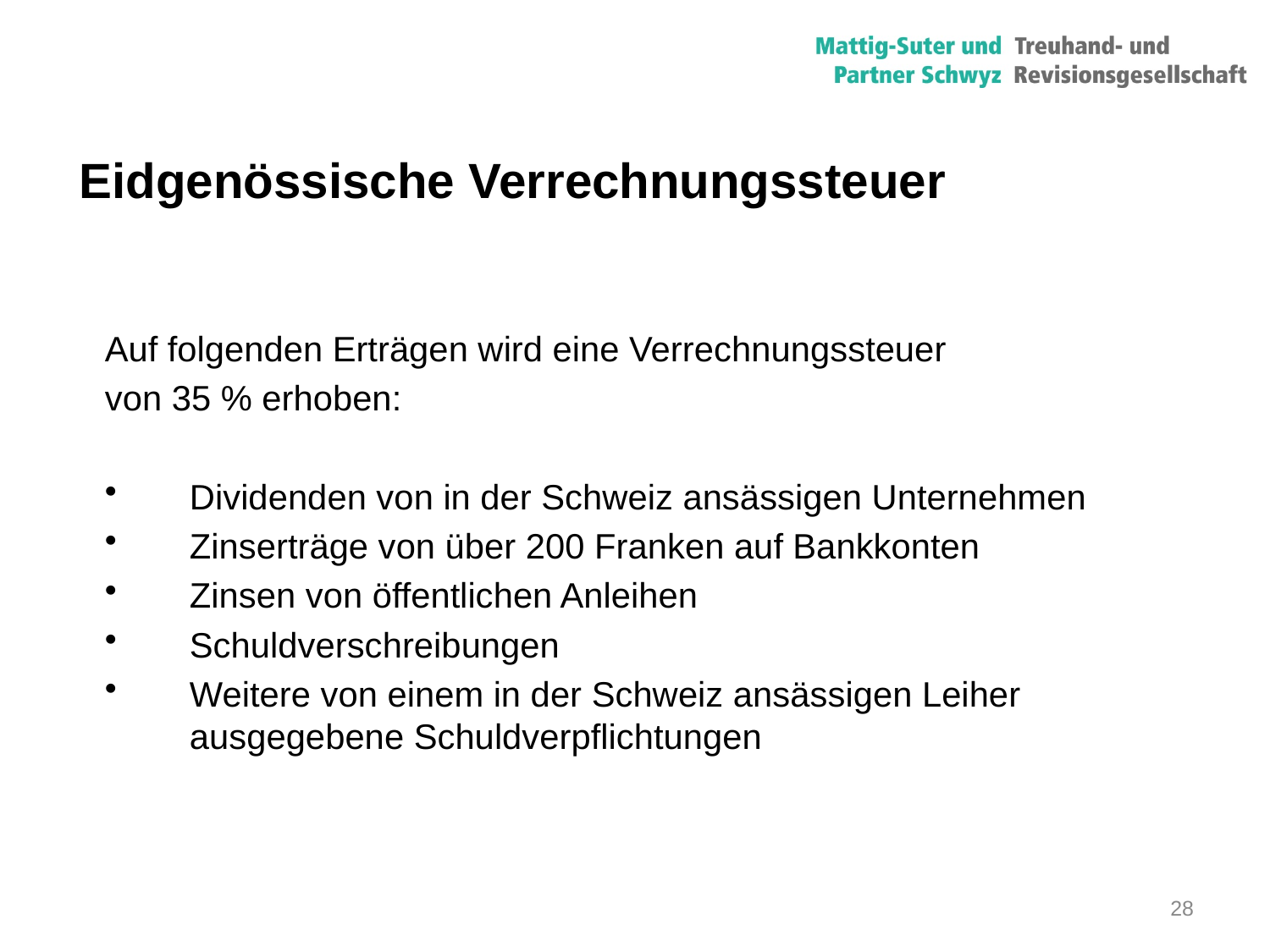

Eidgenössische Verrechnungssteuer
Auf folgenden Erträgen wird eine Verrechnungssteuer
von 35 % erhoben:

Dividenden von in der Schweiz ansässigen Unternehmen
Zinserträge von über 200 Franken auf Bankkonten
Zinsen von öffentlichen Anleihen
Schuldverschreibungen
Weitere von einem in der Schweiz ansässigen Leiher ausgegebene Schuldverpflichtungen